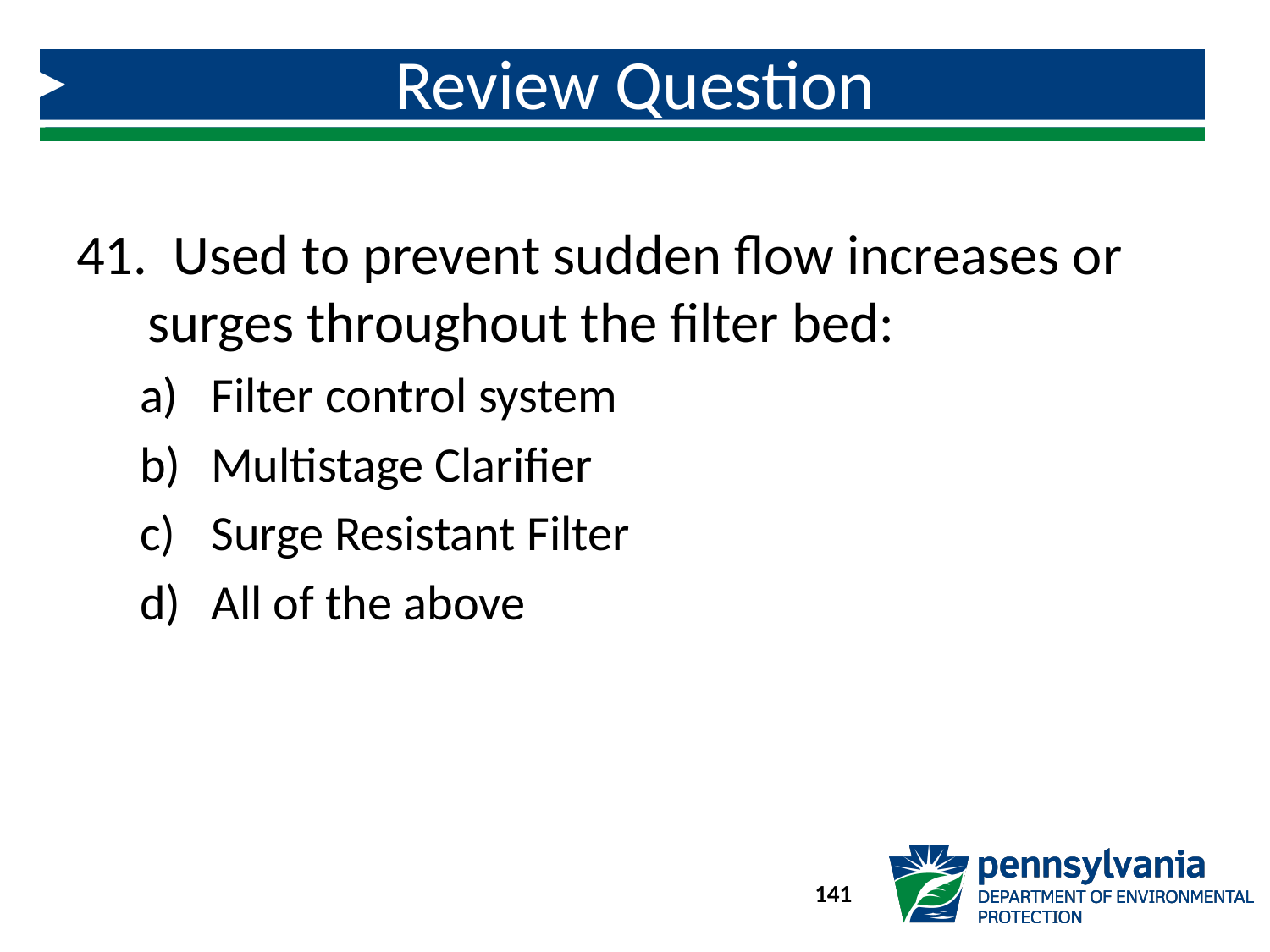

# Review Question
  Used to prevent sudden flow increases or surges throughout the filter bed:
Filter control system
Multistage Clarifier
Surge Resistant Filter
All of the above

141